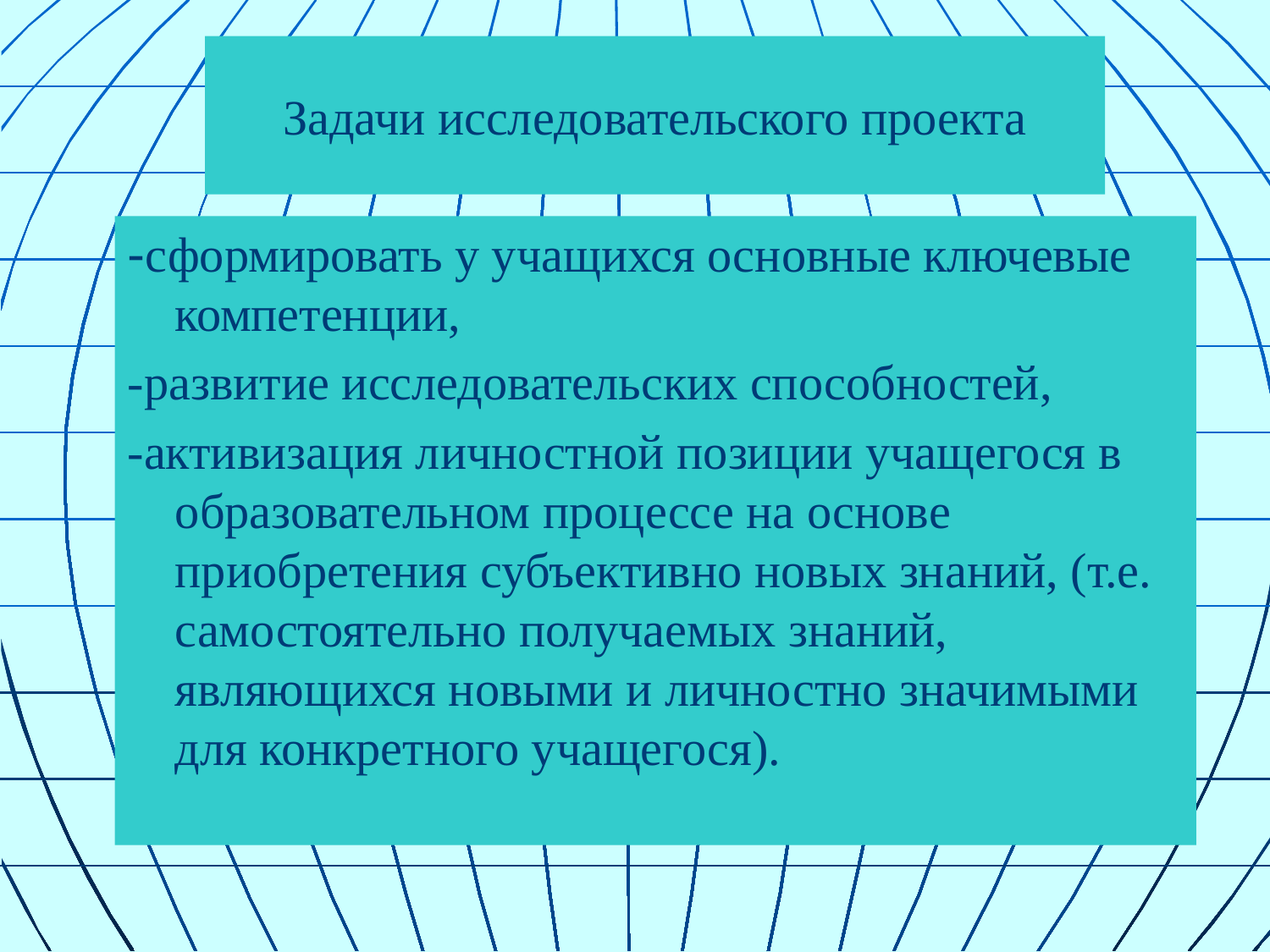

# Задачи исследовательского проекта
-сформировать у учащихся основные ключевые компетенции,
-развитие исследовательских способностей,
-активизация личностной позиции учащегося в образовательном процессе на основе  приобретения субъективно новых знаний, (т.е. самостоятельно получаемых знаний, являющихся новыми и личностно значимыми для конкретного учащегося).